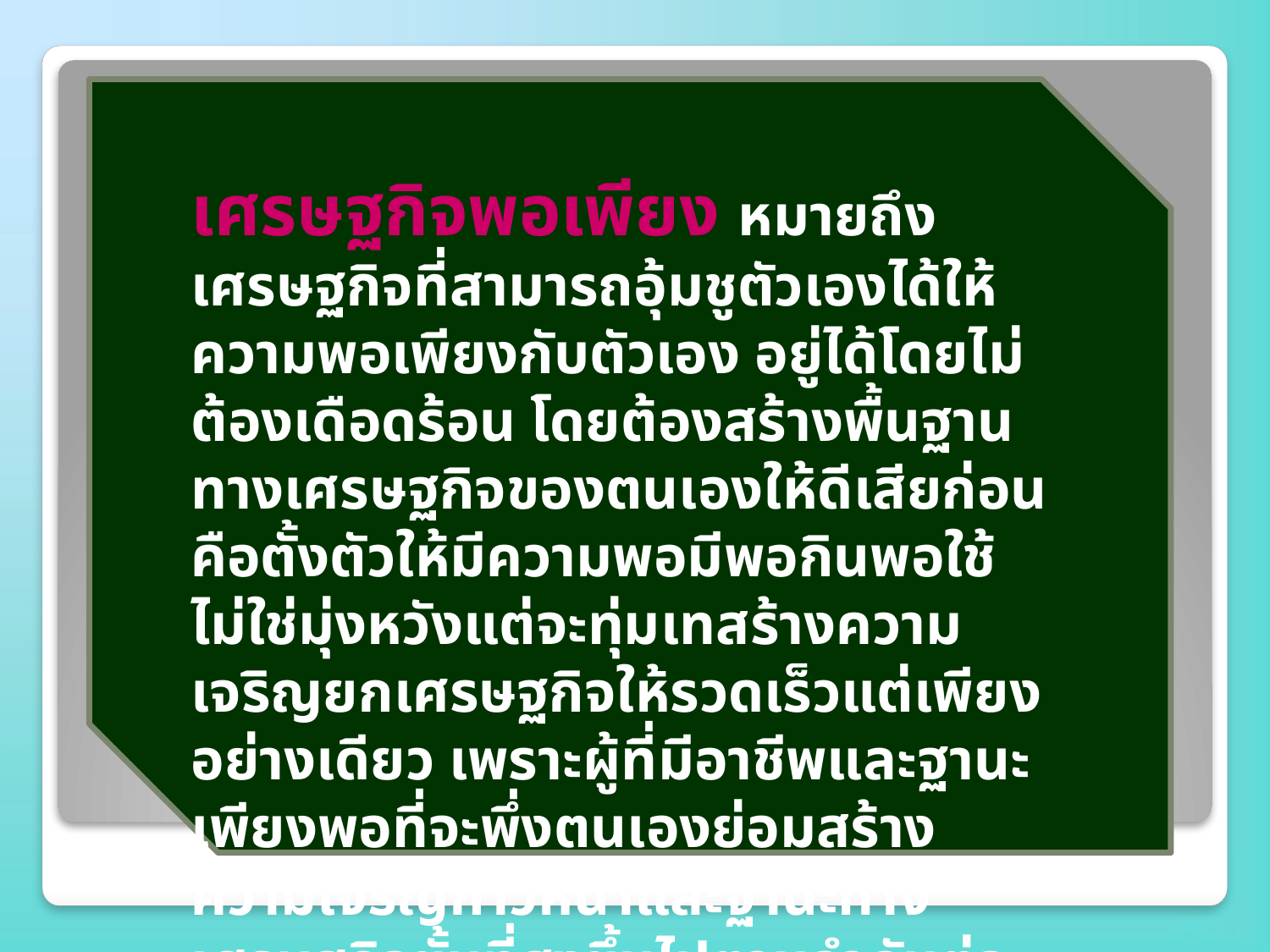

เศรษฐกิจพอเพียง หมายถึง เศรษฐกิจที่สามารถอุ้มชูตัวเองได้ให้ความพอเพียงกับตัวเอง อยู่ได้โดยไม่ต้องเดือดร้อน โดยต้องสร้างพื้นฐานทางเศรษฐกิจของตนเองให้ดีเสียก่อน คือตั้งตัวให้มีความพอมีพอกินพอใช้ ไม่ใช่มุ่งหวังแต่จะทุ่มเทสร้างความเจริญยกเศรษฐกิจให้รวดเร็วแต่เพียงอย่างเดียว เพราะผู้ที่มีอาชีพและฐานะเพียงพอที่จะพึ่งตนเองย่อมสร้างความเจริญก้าวหน้าและฐานะทางเศรษฐกิจขั้นที่สูงขึ้นไปตามลำดับต่อไปได้